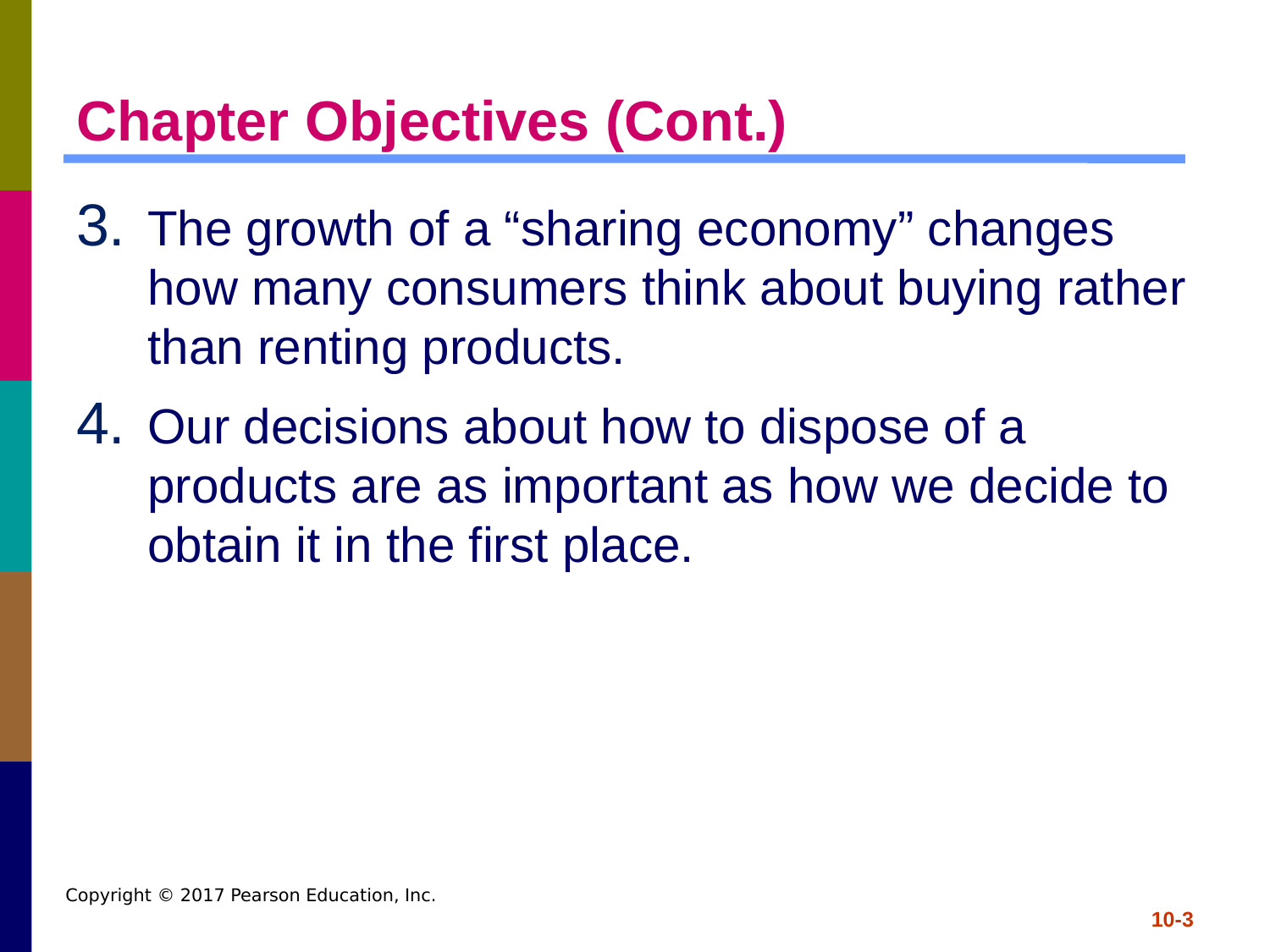

# Chapter Objectives (Cont.)
The growth of a “sharing economy” changes how many consumers think about buying rather than renting products.
Our decisions about how to dispose of a products are as important as how we decide to obtain it in the first place.
Copyright © 2017 Pearson Education, Inc.
10-3